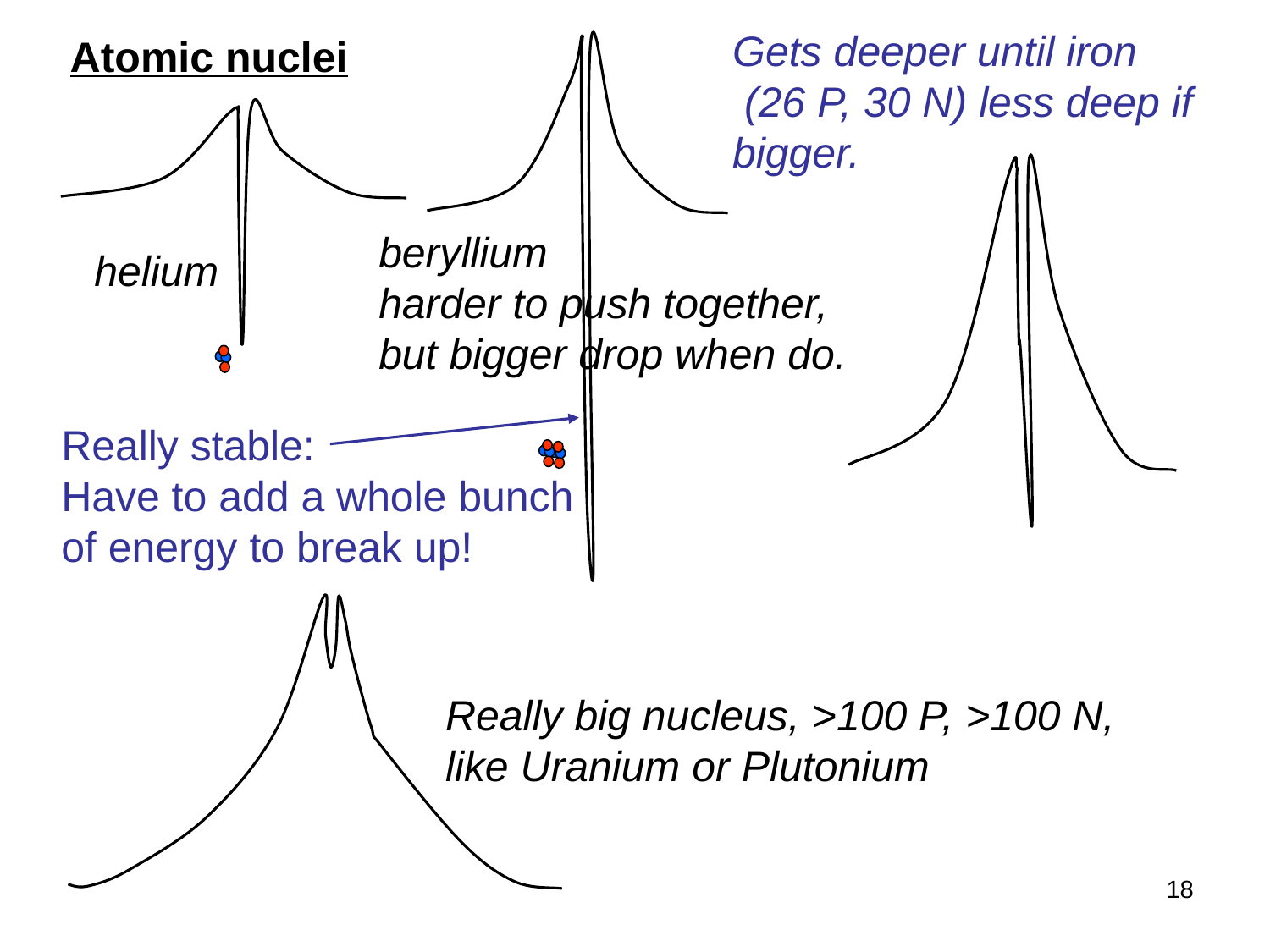

beryllium
harder to push together,
but bigger drop when do.
Really stable:
Have to add a whole bunch of energy to break up!

Gets deeper until iron
 (26 P, 30 N) less deep if bigger.

Atomic nuclei

helium

Really big nucleus, >100 P, >100 N,
like Uranium or Plutonium
18